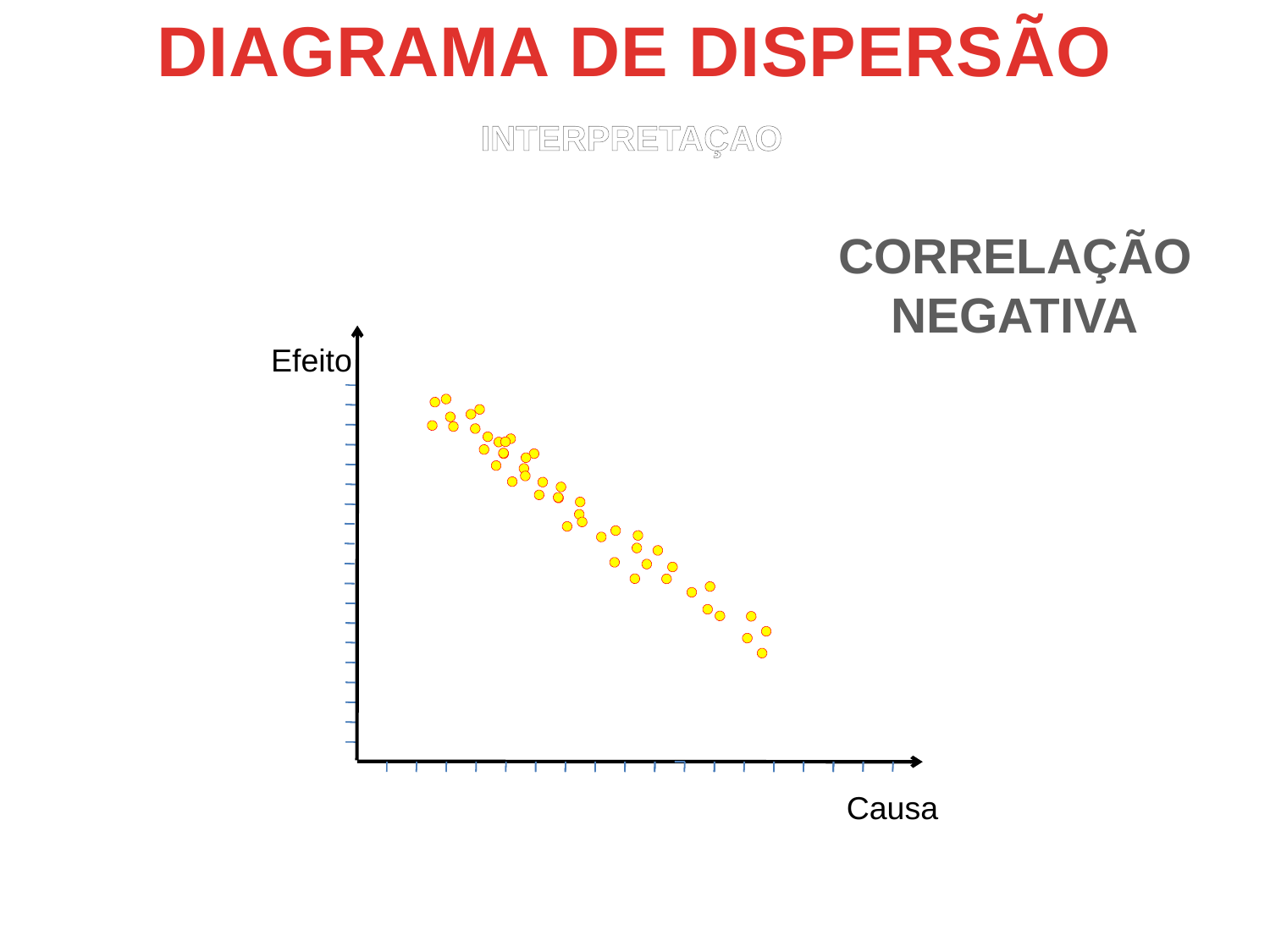

DIAGRAMA DE DISPERSÃO
INTERPRETAÇAO
CORRELAÇÃO
NEGATIVA
Efeito

Causa